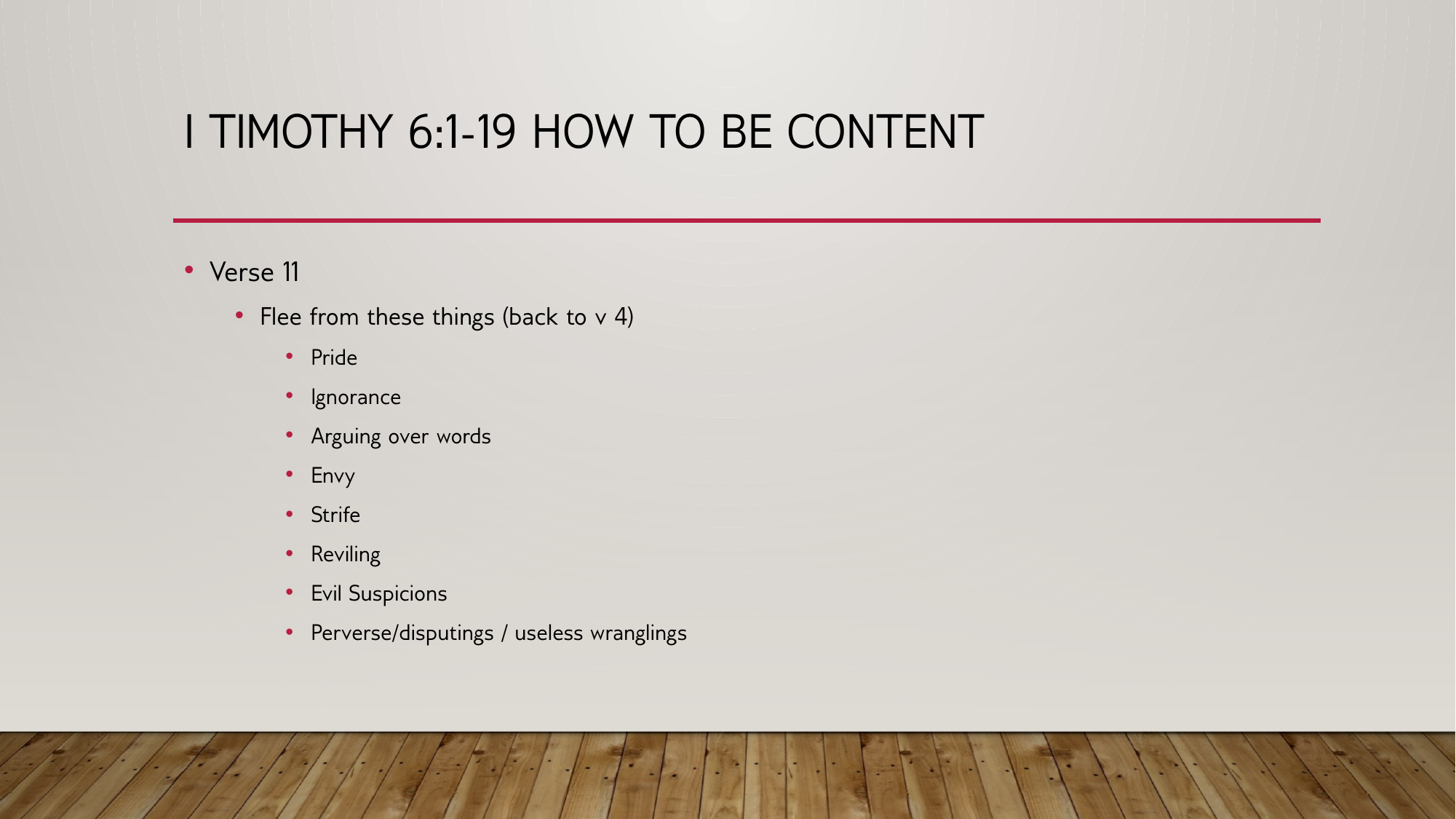

# I timothy 6:1-19 how to be content
Verse 11
Flee from these things (back to v 4)
Pride
Ignorance
Arguing over words
Envy
Strife
Reviling
Evil Suspicions
Perverse/disputings / useless wranglings